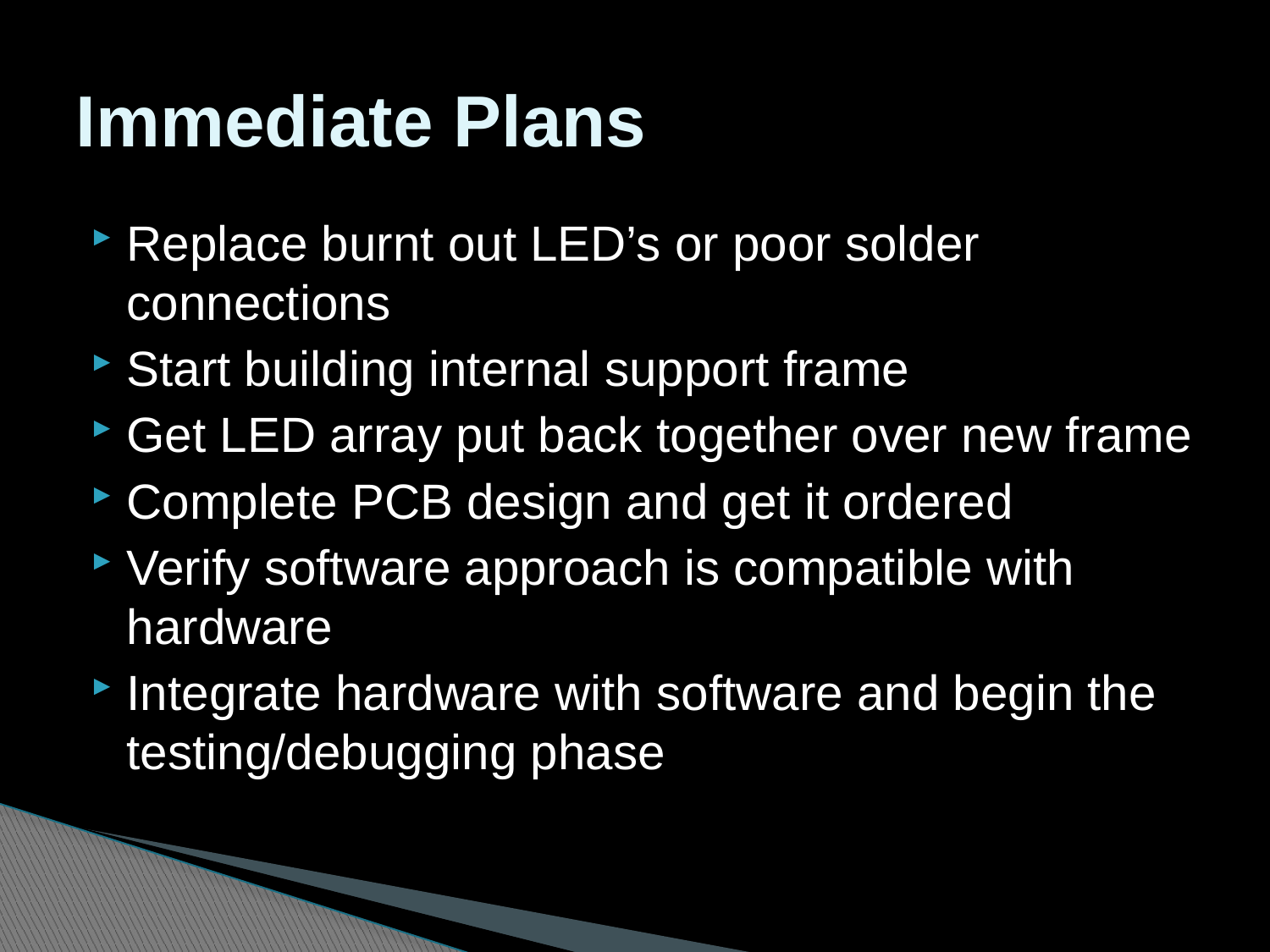

# Immediate Plans
Replace burnt out LED’s or poor solder connections
Start building internal support frame
Get LED array put back together over new frame
Complete PCB design and get it ordered
Verify software approach is compatible with hardware
Integrate hardware with software and begin the testing/debugging phase